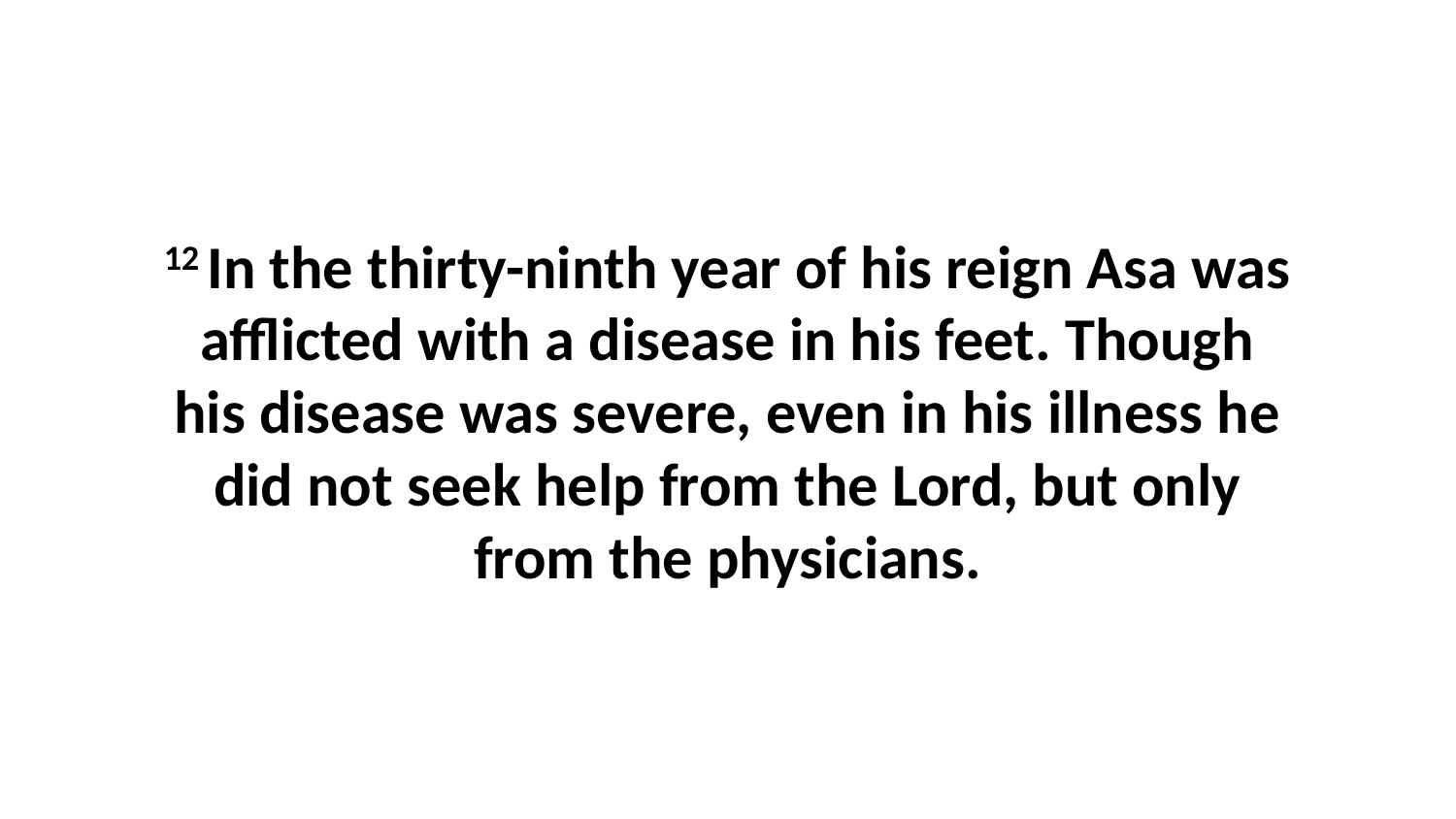

12 In the thirty-ninth year of his reign Asa was afflicted with a disease in his feet. Though his disease was severe, even in his illness he did not seek help from the Lord, but only from the physicians.